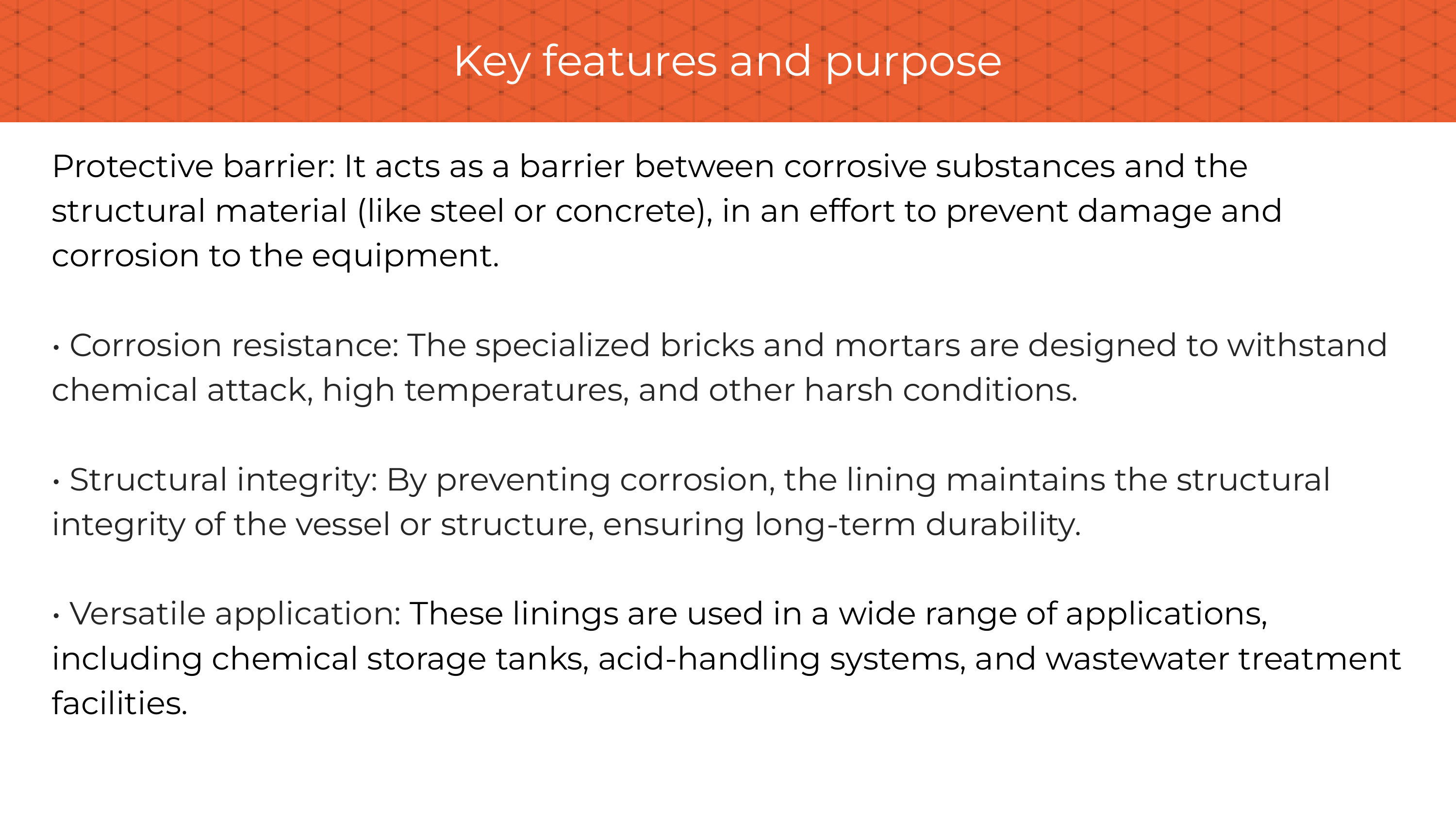

Key features and purpose
Protective barrier: It acts as a barrier between corrosive substances and the structural material (like steel or concrete), in an effort to prevent damage and corrosion to the equipment.

• Corrosion resistance: The specialized bricks and mortars are designed to withstand chemical attack, high temperatures, and other harsh conditions.

• Structural integrity: By preventing corrosion, the lining maintains the structural integrity of the vessel or structure, ensuring long-term durability.

• Versatile application: These linings are used in a wide range of applications, including chemical storage tanks, acid-handling systems, and wastewater treatment facilities.